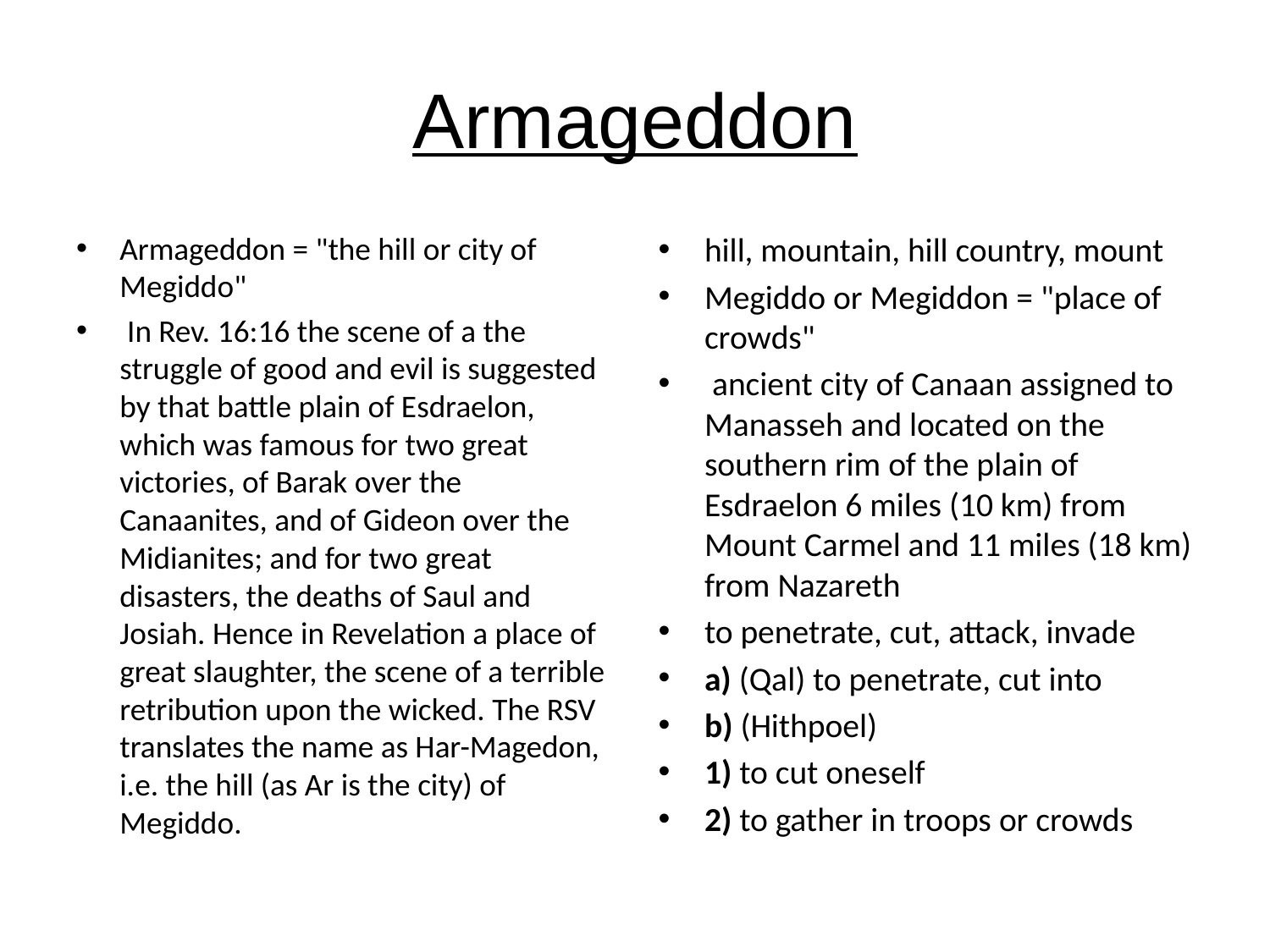

# Armageddon
Armageddon = "the hill or city of Megiddo"
 In Rev. 16:16 the scene of a the struggle of good and evil is suggested by that battle plain of Esdraelon, which was famous for two great victories, of Barak over the Canaanites, and of Gideon over the Midianites; and for two great disasters, the deaths of Saul and Josiah. Hence in Revelation a place of great slaughter, the scene of a terrible retribution upon the wicked. The RSV translates the name as Har-Magedon, i.e. the hill (as Ar is the city) of Megiddo.

hill, mountain, hill country, mount
Megiddo or Megiddon = "place of crowds"
 ancient city of Canaan assigned to Manasseh and located on the southern rim of the plain of Esdraelon 6 miles (10 km) from Mount Carmel and 11 miles (18 km) from Nazareth
to penetrate, cut, attack, invade
a) (Qal) to penetrate, cut into
b) (Hithpoel)
1) to cut oneself
2) to gather in troops or crowds